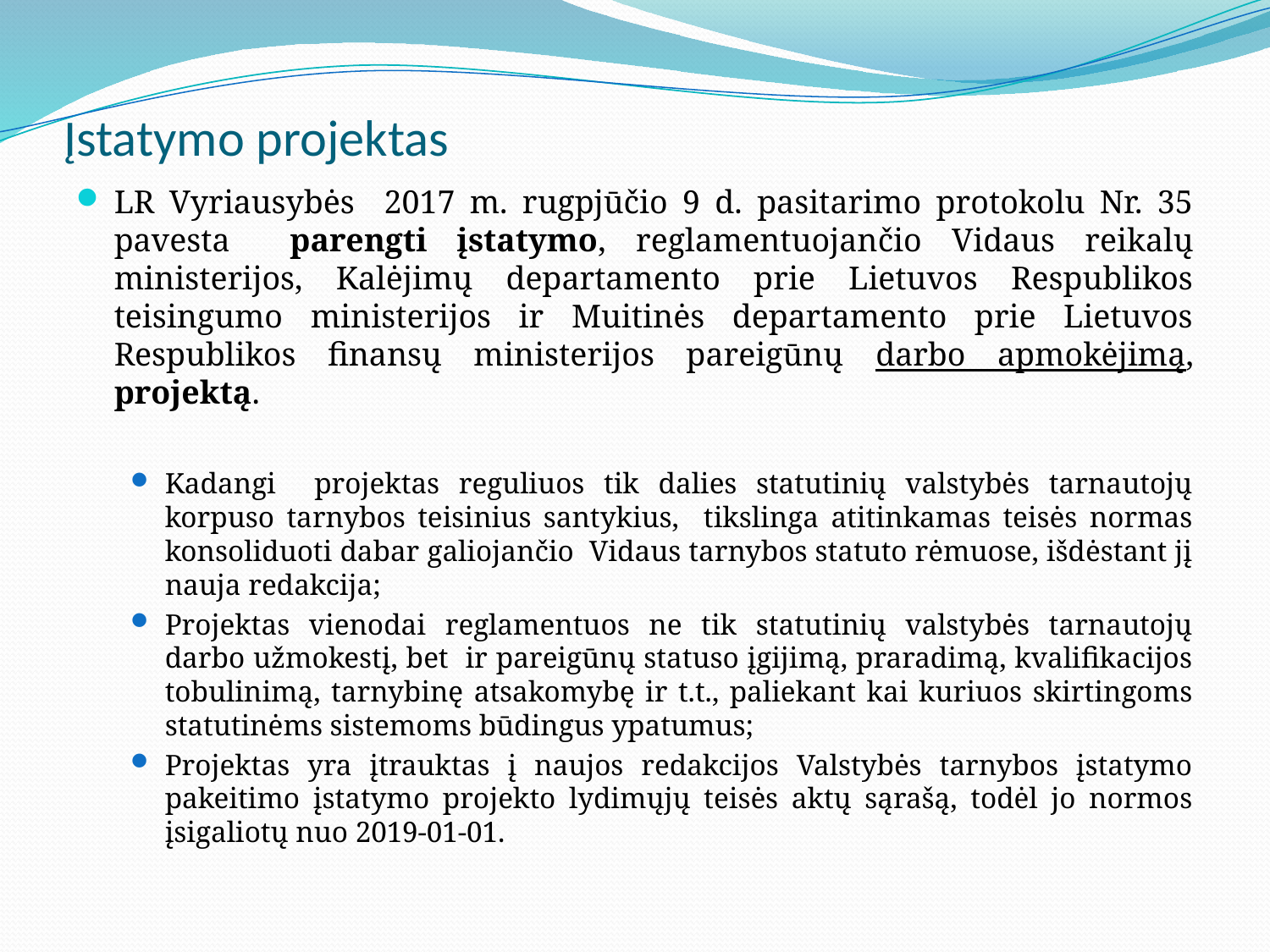

# Įstatymo projektas
LR Vyriausybės  2017 m. rugpjūčio 9 d. pasitarimo protokolu Nr. 35 pavesta  parengti įstatymo, reglamentuojančio Vidaus reikalų ministerijos, Kalėjimų departamento prie Lietuvos Respublikos teisingumo ministerijos ir Muitinės departamento prie Lietuvos Respublikos finansų ministerijos pareigūnų darbo apmokėjimą, projektą.

Kadangi  projektas reguliuos tik dalies statutinių valstybės tarnautojų korpuso tarnybos teisinius santykius,  tikslinga atitinkamas teisės normas konsoliduoti dabar galiojančio  Vidaus tarnybos statuto rėmuose, išdėstant jį nauja redakcija;
Projektas vienodai reglamentuos ne tik statutinių valstybės tarnautojų darbo užmokestį, bet  ir pareigūnų statuso įgijimą, praradimą, kvalifikacijos tobulinimą, tarnybinę atsakomybę ir t.t., paliekant kai kuriuos skirtingoms statutinėms sistemoms būdingus ypatumus;
Projektas yra įtrauktas į naujos redakcijos Valstybės tarnybos įstatymo pakeitimo įstatymo projekto lydimųjų teisės aktų sąrašą, todėl jo normos įsigaliotų nuo 2019-01-01.